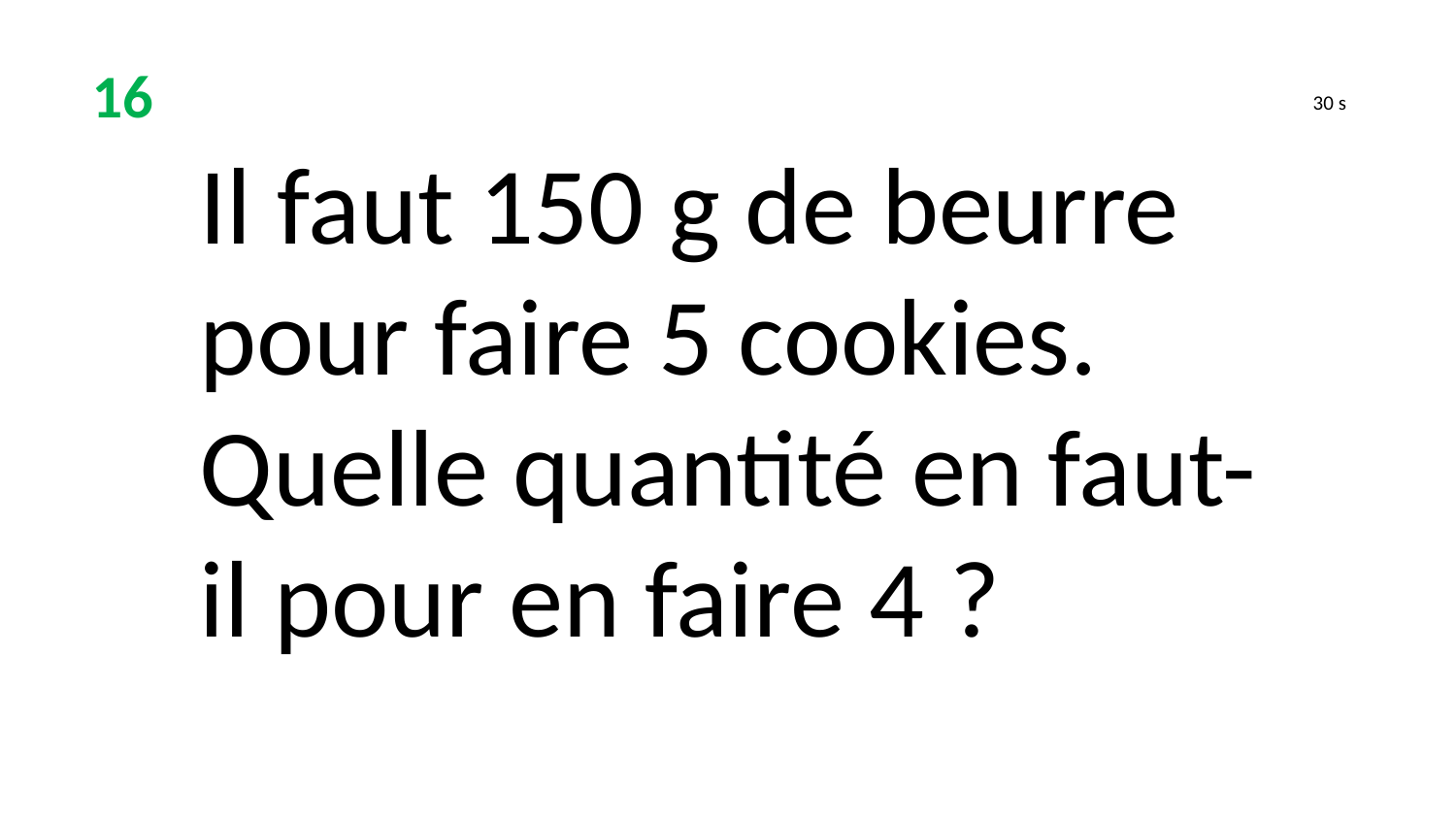

16
 30 s
Il faut 150 g de beurre pour faire 5 cookies.
Quelle quantité en faut-il pour en faire 4 ?